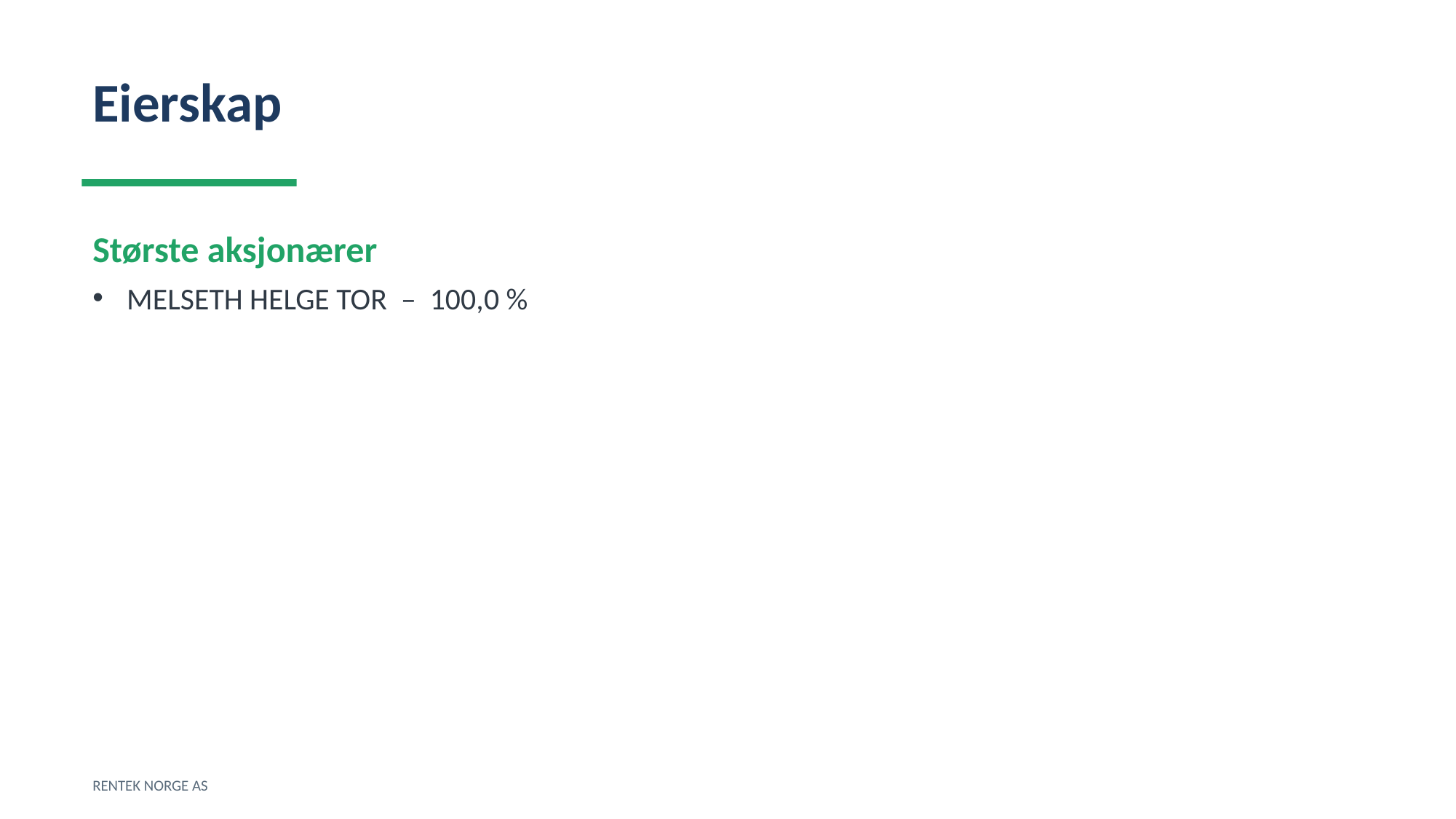

Eierskap

Største aksjonærer
MELSETH HELGE TOR  –  100,0 %
RENTEK NORGE AS